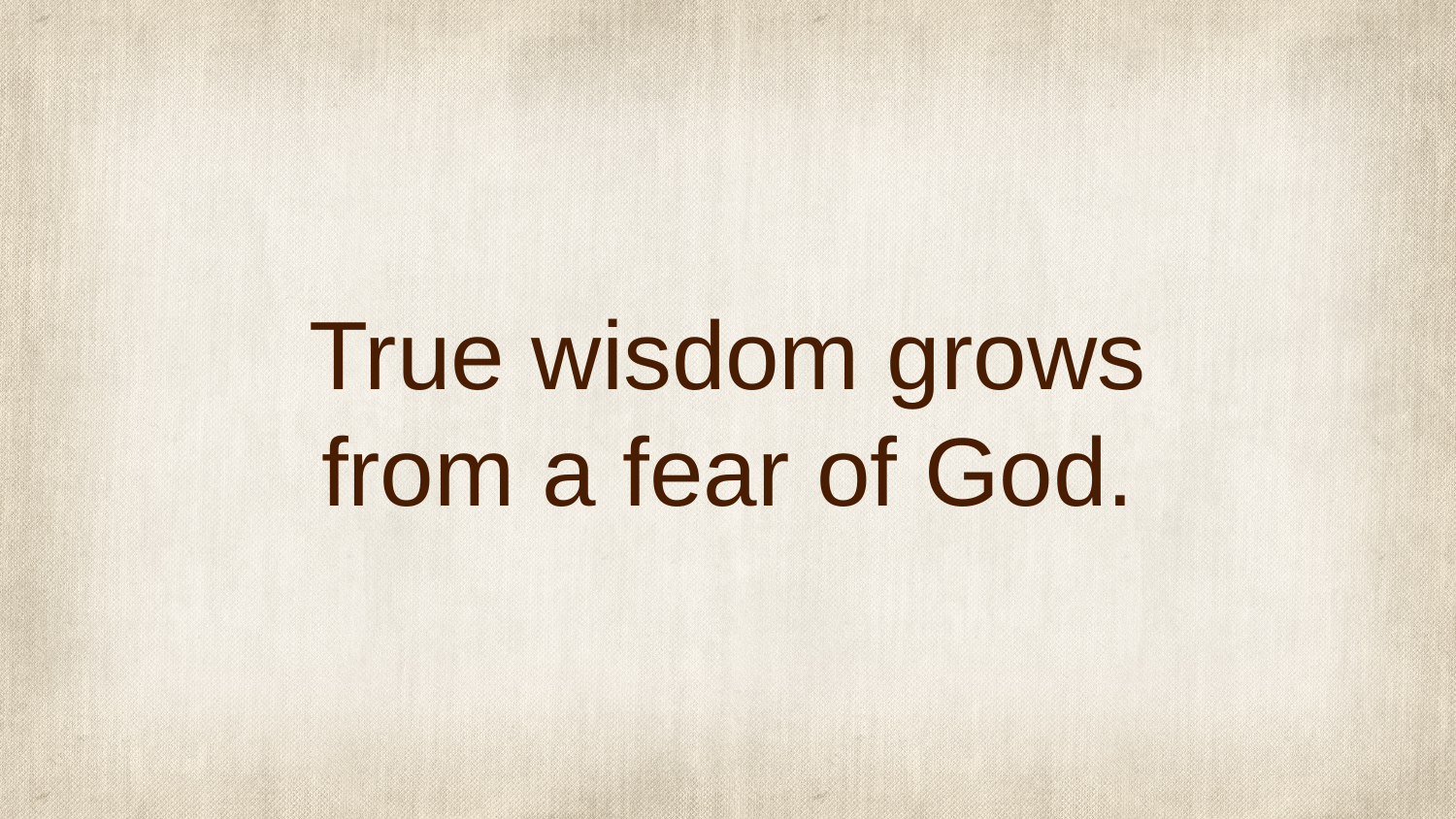

# True wisdom grows from a fear of God.